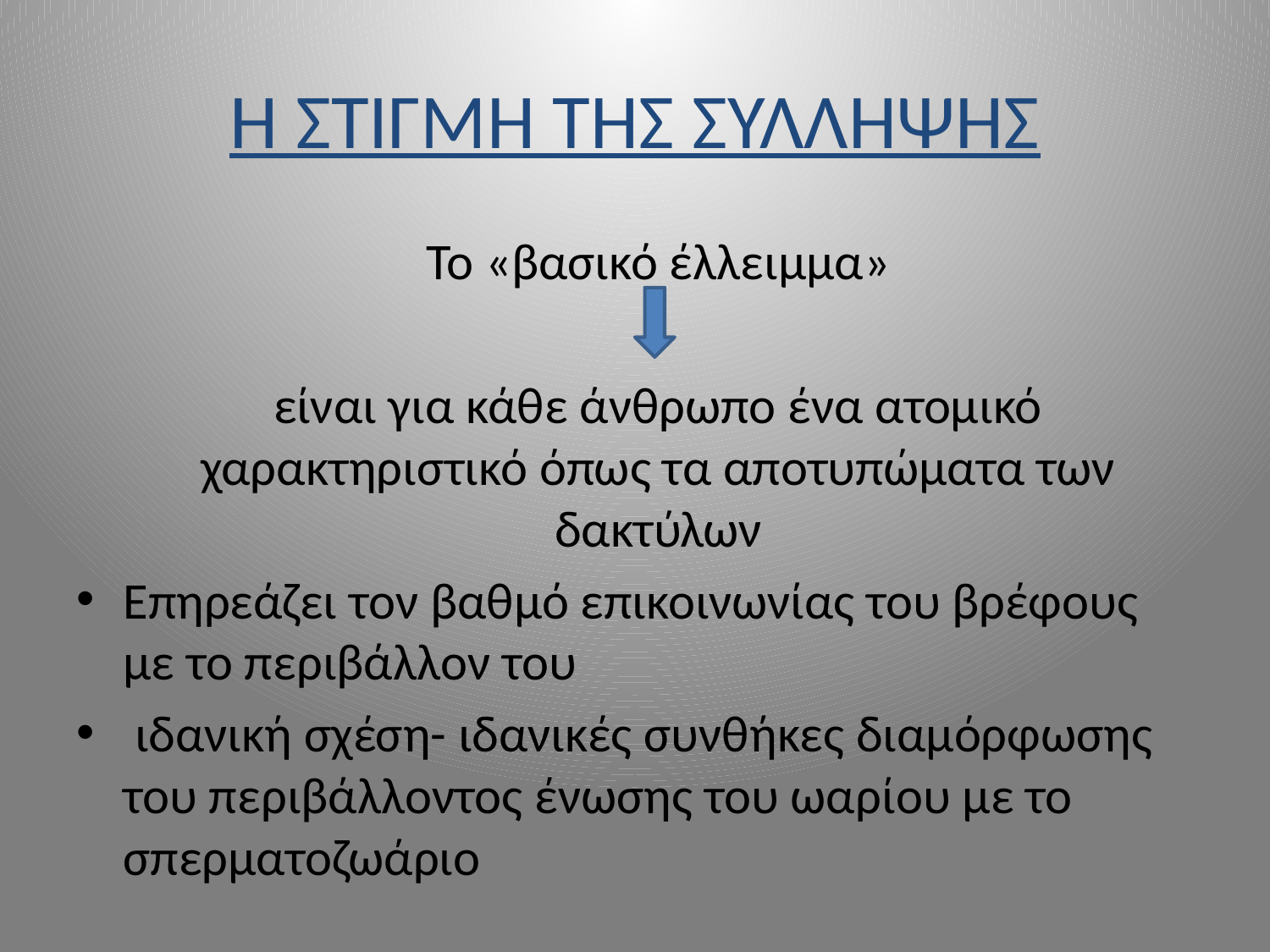

# Η ΣΤΙΓΜΗ ΤΗΣ ΣΥΛΛΗΨΗΣ
	Το «βασικό έλλειμμα»

	είναι για κάθε άνθρωπο ένα ατομικό χαρακτηριστικό όπως τα αποτυπώματα των δακτύλων
Επηρεάζει τον βαθμό επικοινωνίας του βρέφους με το περιβάλλον του
 ιδανική σχέση- ιδανικές συνθήκες διαμόρφωσης του περιβάλλοντος ένωσης του ωαρίου με το σπερματοζωάριο